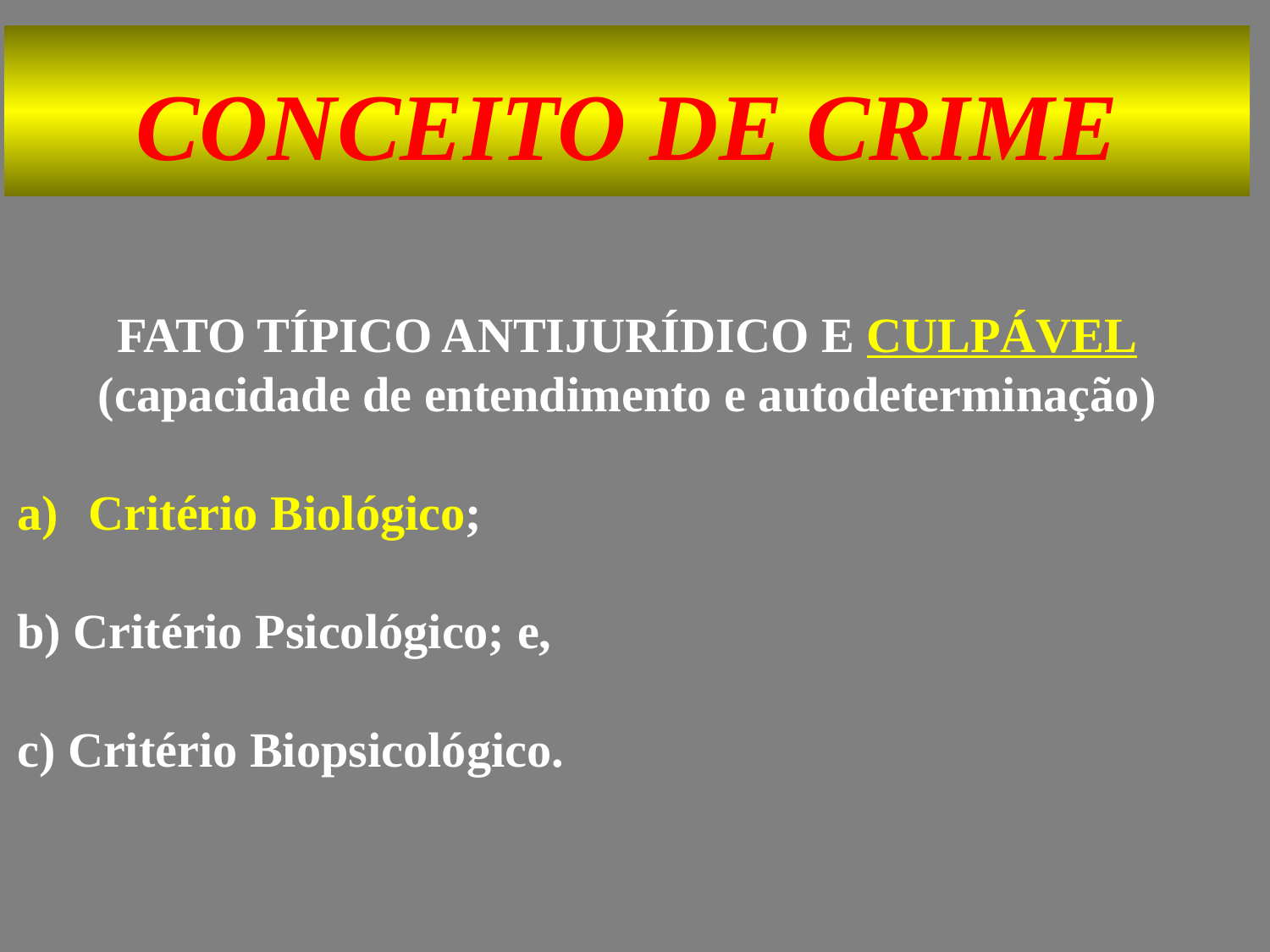

CONCEITO DE CRIME

FATO TÍPICO ANTIJURÍDICO E CULPÁVEL (capacidade de entendimento e autodeterminação)

Critério Biológico;

b) Critério Psicológico; e,

c) Critério Biopsicológico.